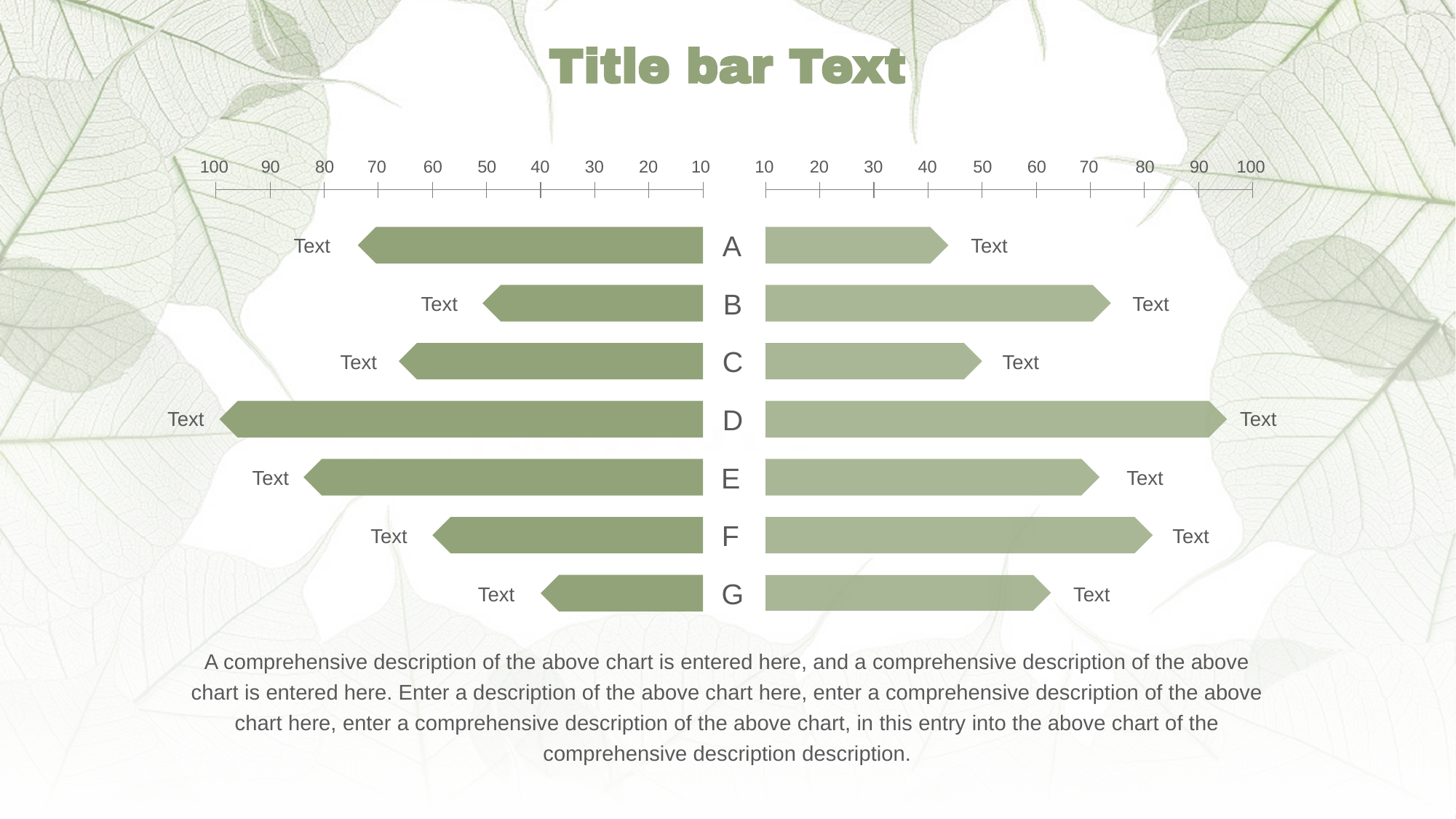

# Title bar Text
100
90
80
70
60
50
40
30
20
10
10
20
30
40
50
60
70
80
90
100
A

Text
Text
B

Text
Text
C

Text
Text
D

Text
Text
E

Text
Text
F

Text
Text
G

Text
Text
A comprehensive description of the above chart is entered here, and a comprehensive description of the above chart is entered here. Enter a description of the above chart here, enter a comprehensive description of the above chart here, enter a comprehensive description of the above chart, in this entry into the above chart of the comprehensive description description.